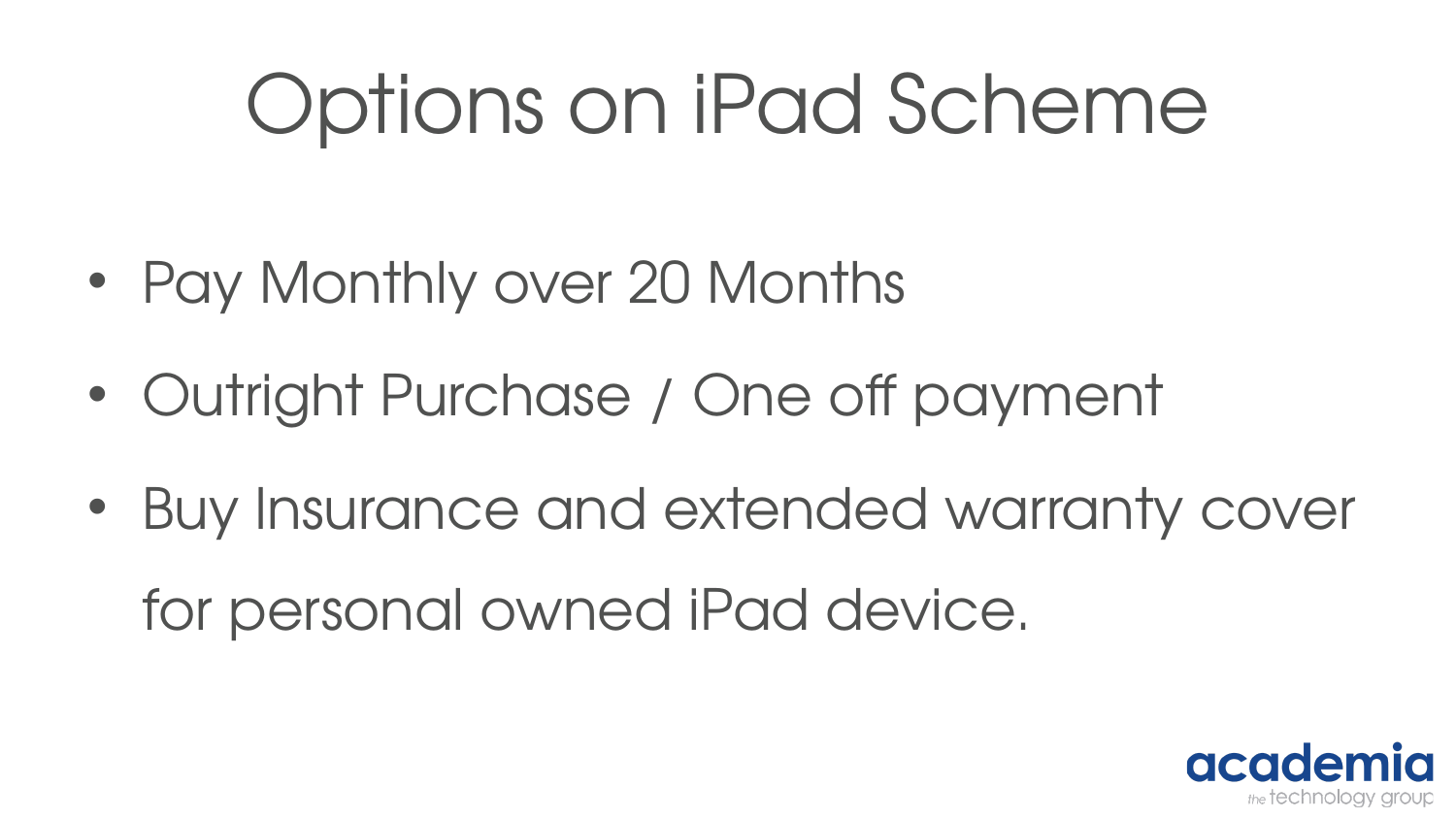

# Options on iPad Scheme
Pay Monthly over 20 Months
Outright Purchase / One off payment
Buy Insurance and extended warranty cover for personal owned iPad device.